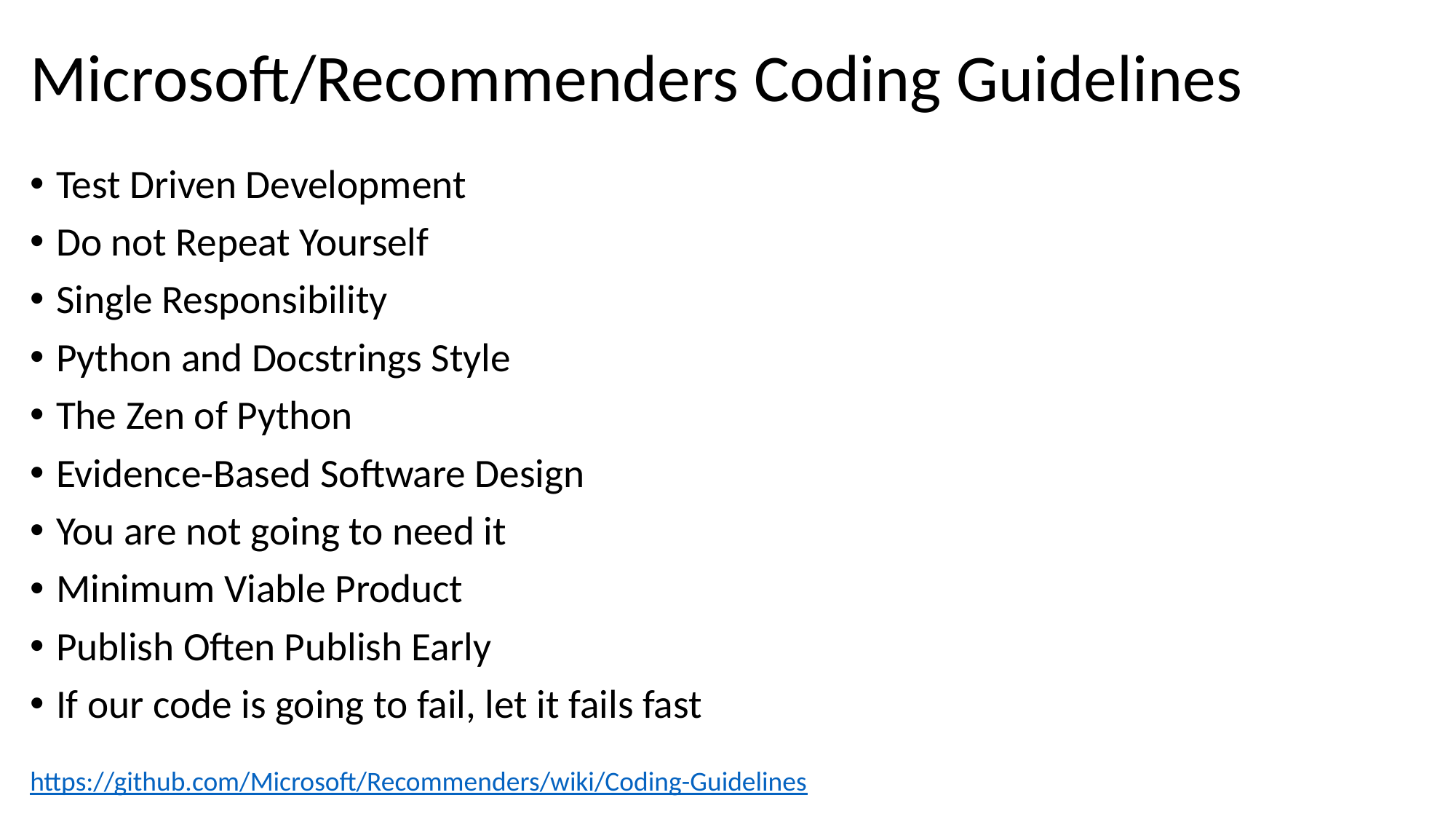

# Microsoft/Recommenders Coding Guidelines
Test Driven Development
Do not Repeat Yourself
Single Responsibility
Python and Docstrings Style
The Zen of Python
Evidence-Based Software Design
You are not going to need it
Minimum Viable Product
Publish Often Publish Early
If our code is going to fail, let it fails fast

https://github.com/Microsoft/Recommenders/wiki/Coding-Guidelines